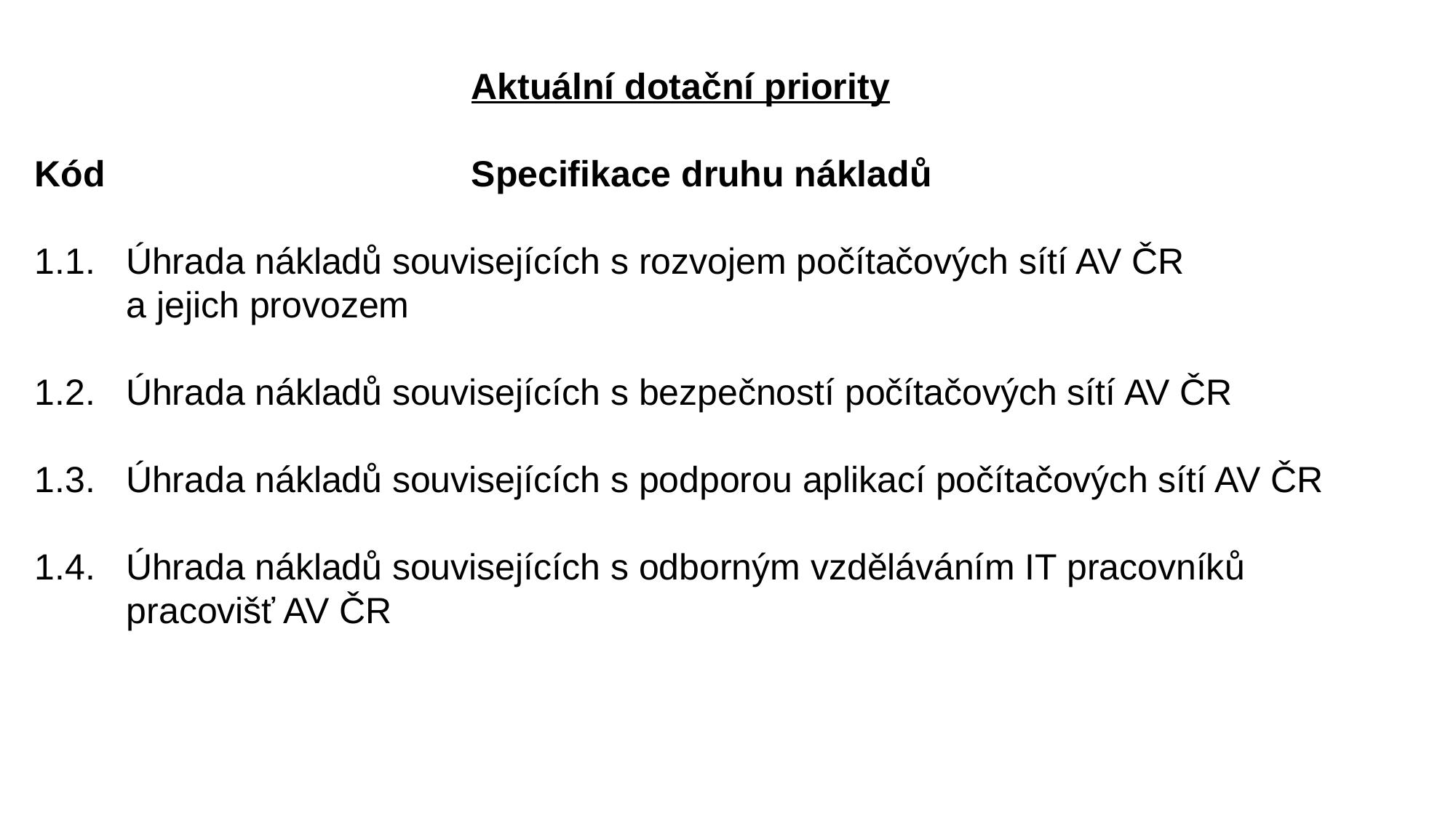

Aktuální dotační priority

Kód				Specifikace druhu nákladů

1.1.   Úhrada nákladů souvisejících s rozvojem počítačových sítí AV ČR
         a jejich provozem

1.2.   Úhrada nákladů souvisejících s bezpečností počítačových sítí AV ČR

1.3.   Úhrada nákladů souvisejících s podporou aplikací počítačových sítí AV ČR

1.4.   Úhrada nákladů souvisejících s odborným vzděláváním IT pracovníků
         pracovišť AV ČR